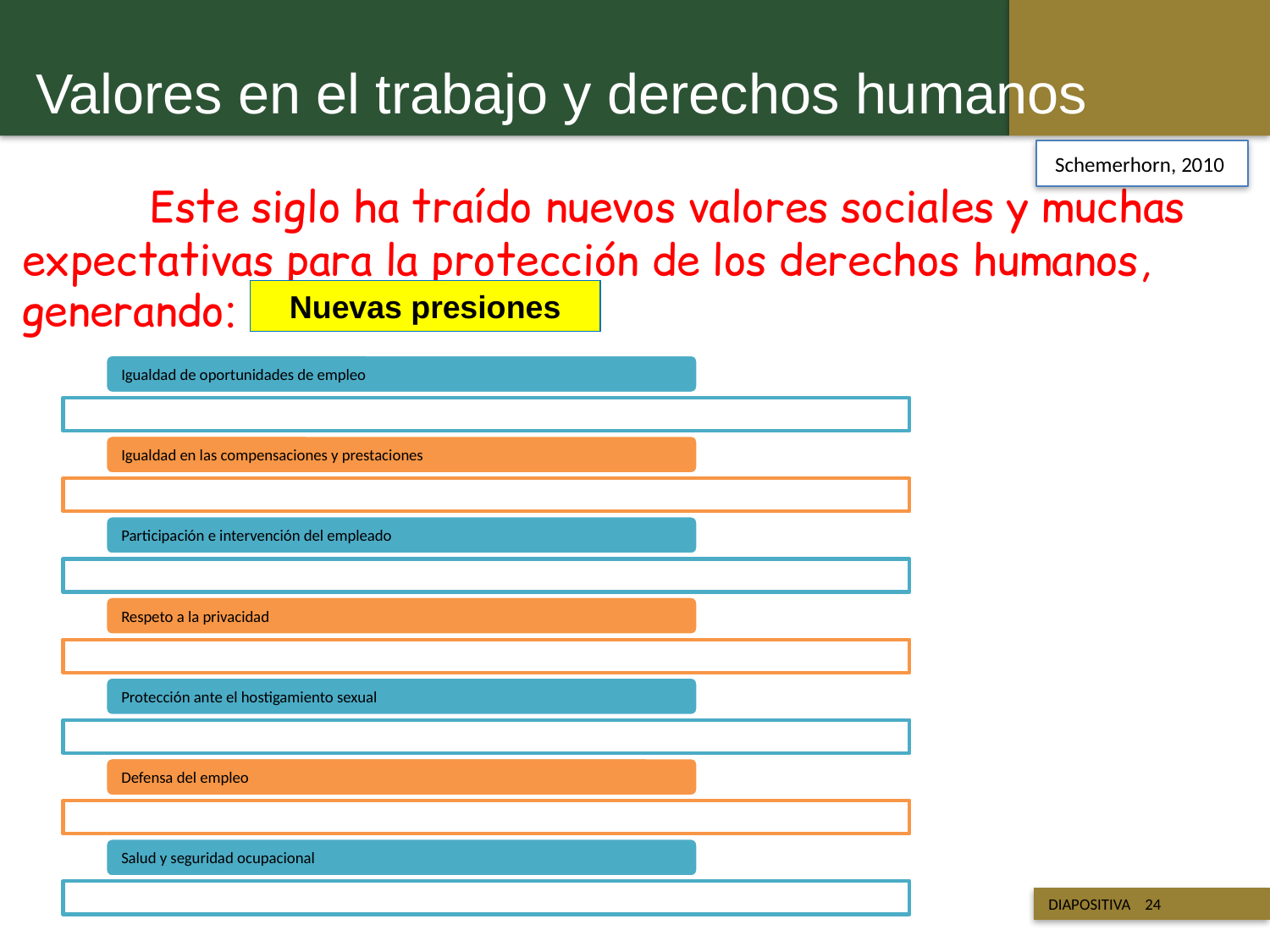

Valores en el trabajo y derechos humanos

Schemerhorn, 2010
	Este siglo ha traído nuevos valores sociales y muchas expectativas para la protección de los derechos humanos, generando:
Nuevas presiones
Igualdad de oportunidades de empleo
Igualdad en las compensaciones y prestaciones
Participación e intervención del empleado
Respeto a la privacidad
Protección ante el hostigamiento sexual
Defensa del empleo
Salud y seguridad ocupacional
                                          Titulo de la presentación
                                                                                 DIAPOSITIVA    24